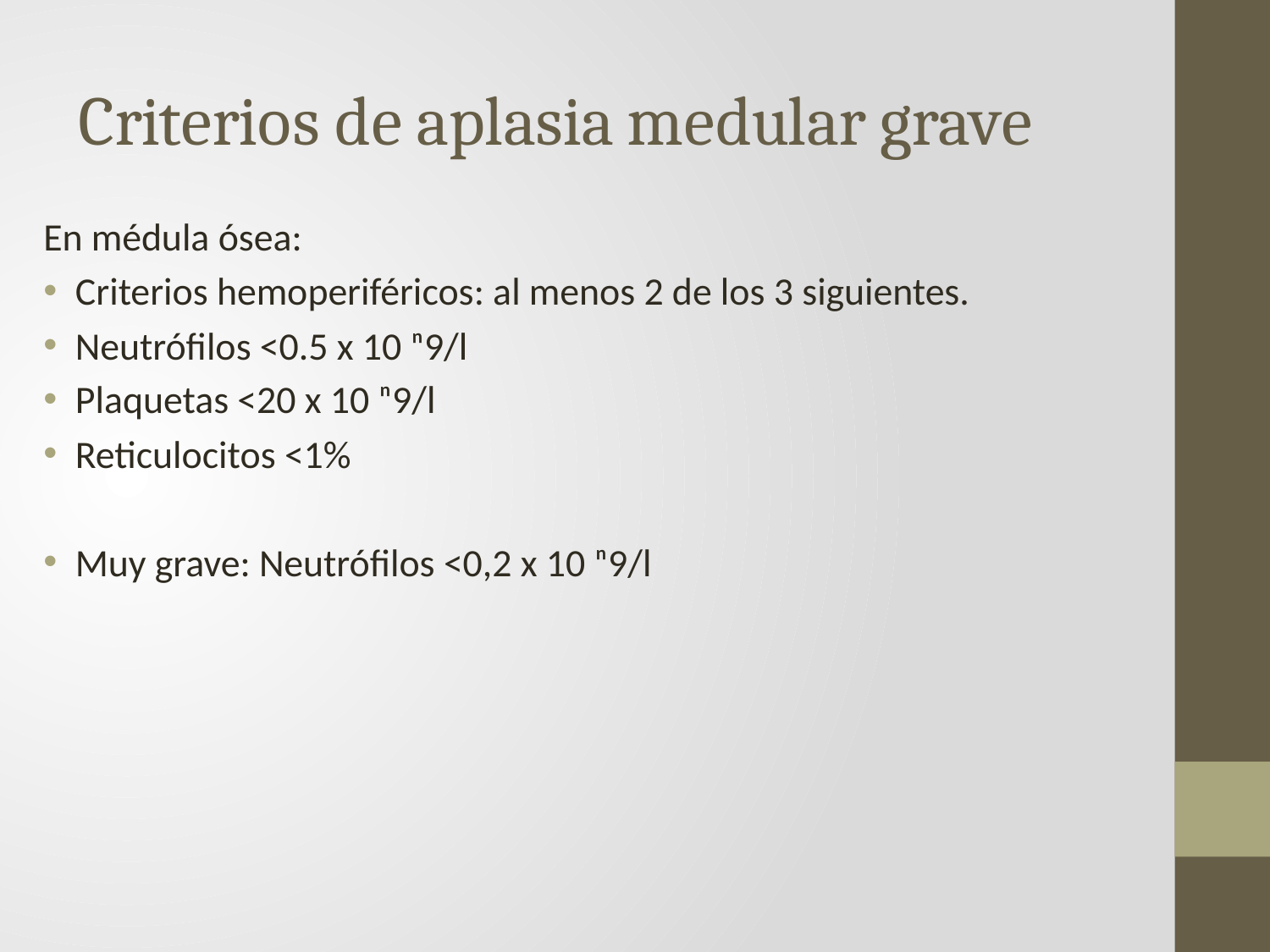

# Criterios de aplasia medular grave
En médula ósea:
Criterios hemoperiféricos: al menos 2 de los 3 siguientes.
Neutrófilos <0.5 x 10 ⁿ9/l
Plaquetas <20 x 10 ⁿ9/l
Reticulocitos <1%

Muy grave: Neutrófilos <0,2 x 10 ⁿ9/l